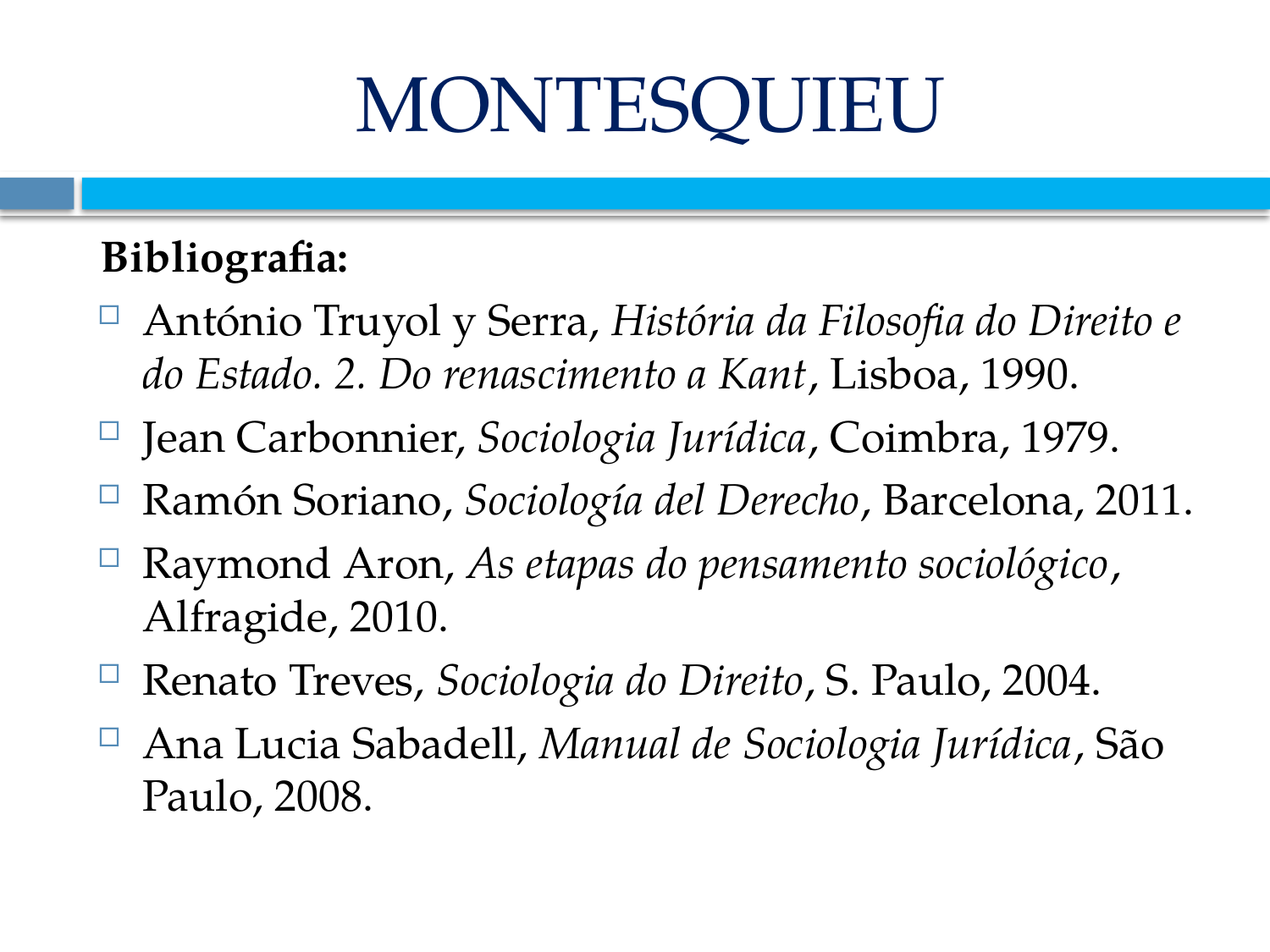

# MONTESQUIEU
Bibliografia:
António Truyol y Serra, História da Filosofia do Direito e do Estado. 2. Do renascimento a Kant, Lisboa, 1990.
Jean Carbonnier, Sociologia Jurídica, Coimbra, 1979.
Ramón Soriano, Sociología del Derecho, Barcelona, 2011.
Raymond Aron, As etapas do pensamento sociológico, Alfragide, 2010.
Renato Treves, Sociologia do Direito, S. Paulo, 2004.
Ana Lucia Sabadell, Manual de Sociologia Jurídica, São Paulo, 2008.